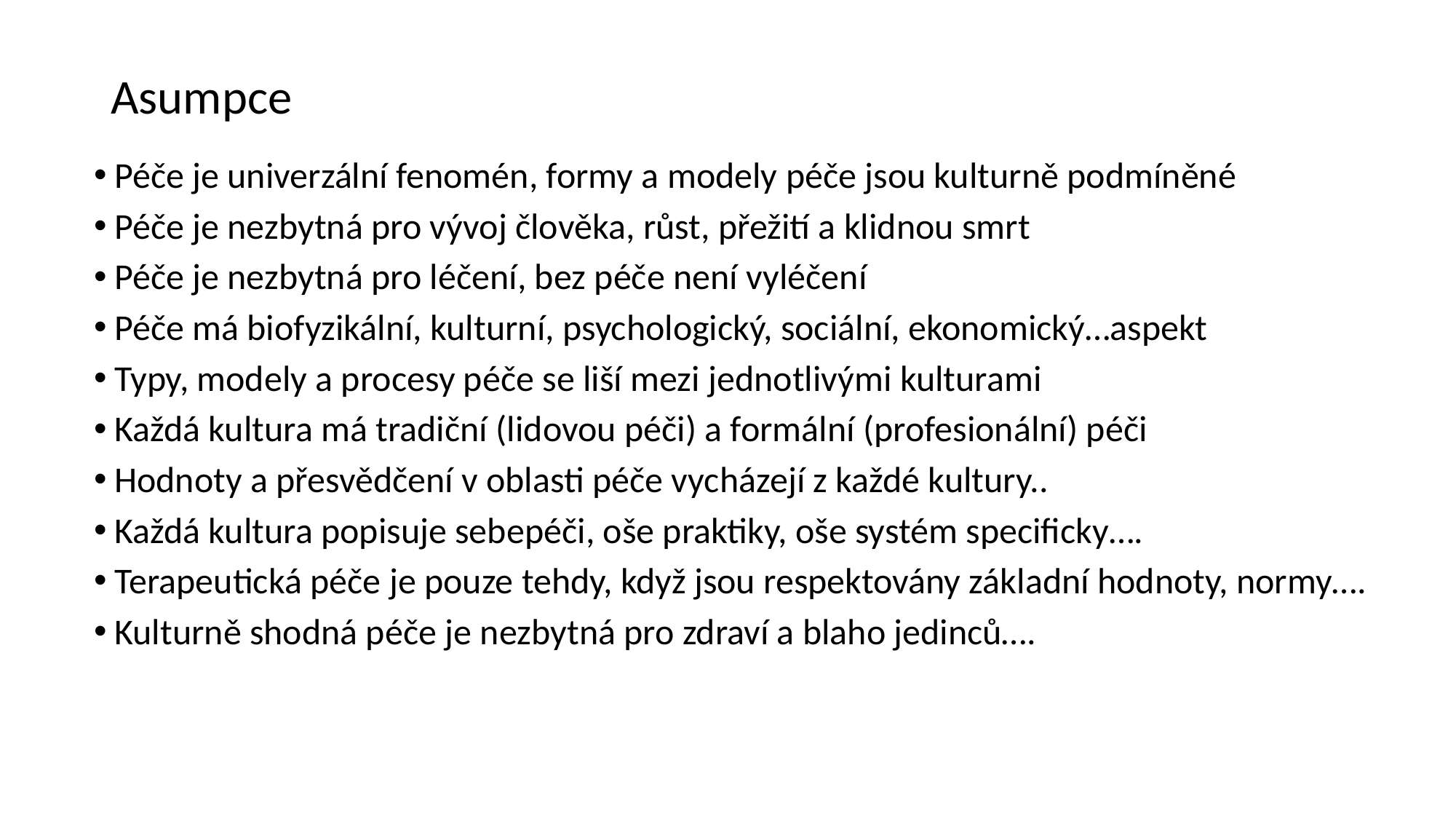

# Asumpce
Péče je univerzální fenomén, formy a modely péče jsou kulturně podmíněné
Péče je nezbytná pro vývoj člověka, růst, přežití a klidnou smrt
Péče je nezbytná pro léčení, bez péče není vyléčení
Péče má biofyzikální, kulturní, psychologický, sociální, ekonomický…aspekt
Typy, modely a procesy péče se liší mezi jednotlivými kulturami
Každá kultura má tradiční (lidovou péči) a formální (profesionální) péči
Hodnoty a přesvědčení v oblasti péče vycházejí z každé kultury..
Každá kultura popisuje sebepéči, oše praktiky, oše systém specificky….
Terapeutická péče je pouze tehdy, když jsou respektovány základní hodnoty, normy….
Kulturně shodná péče je nezbytná pro zdraví a blaho jedinců….